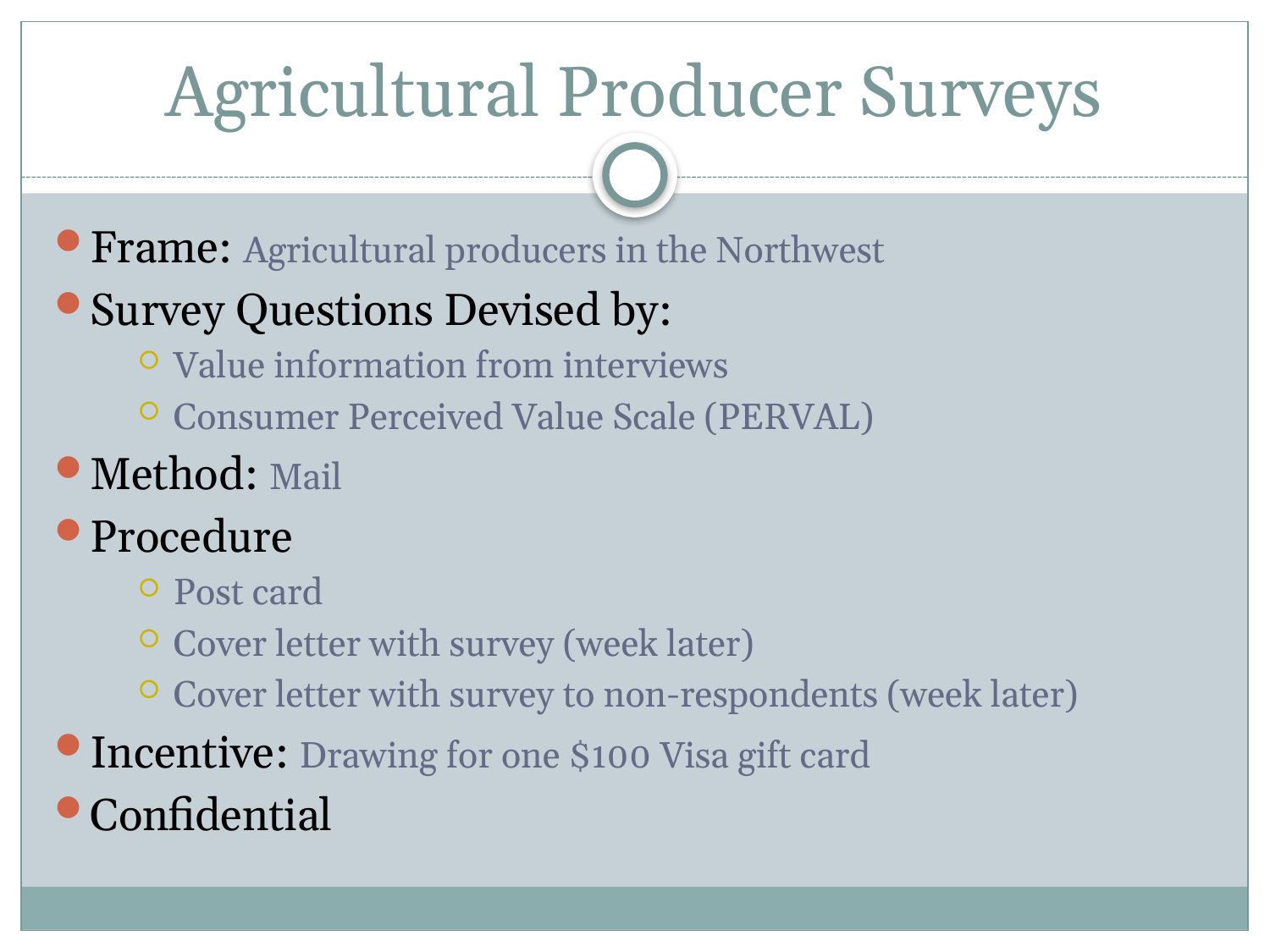

# Agricultural Producer Surveys
Frame: Agricultural producers in the Northwest
Survey Questions Devised by:
Value information from interviews
Consumer Perceived Value Scale (PERVAL)
Method: Mail
Procedure
Post card
Cover letter with survey (week later)
Cover letter with survey to non-respondents (week later)
Incentive: Drawing for one $100 Visa gift card
Confidential